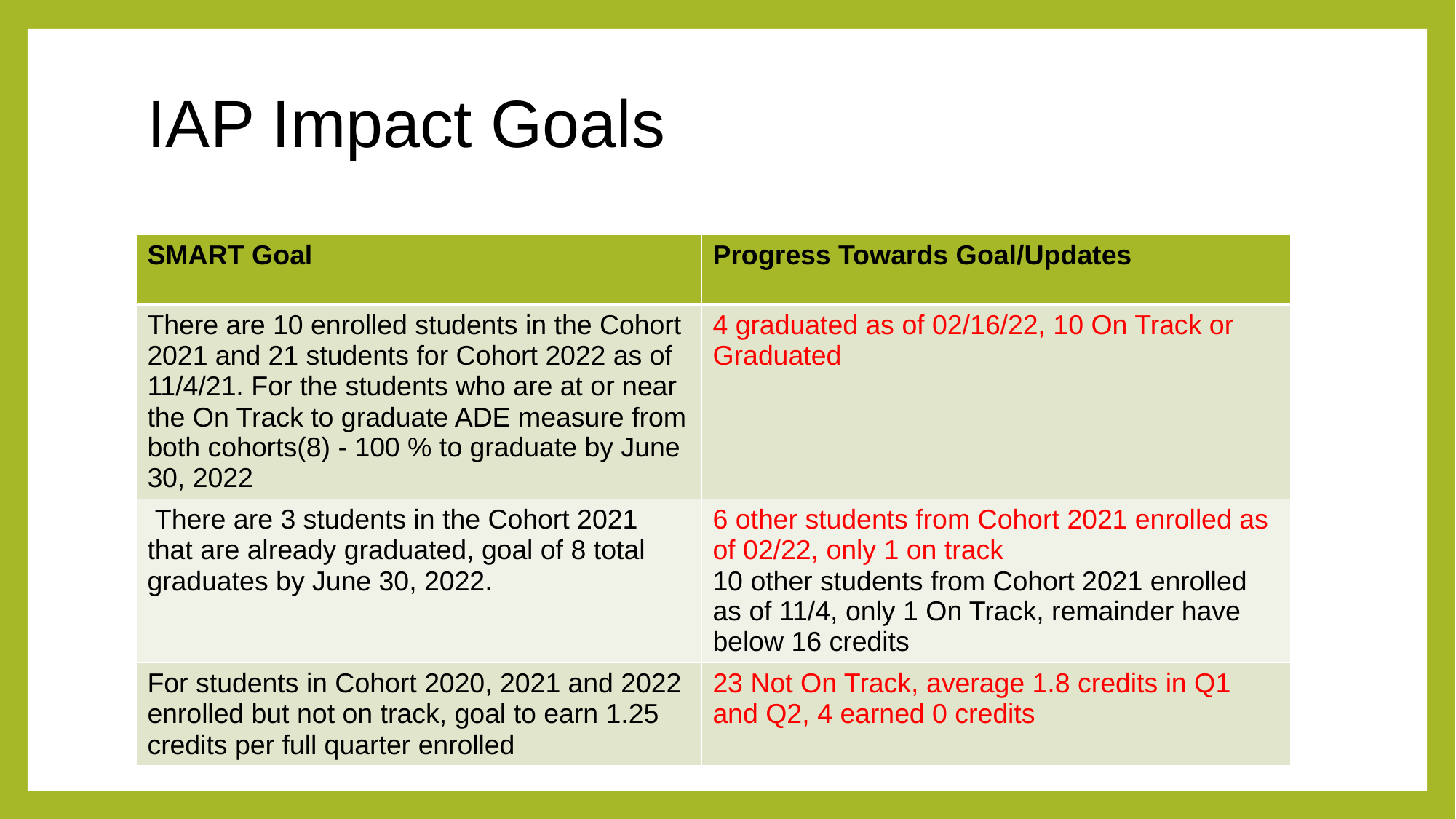

# IAP Impact Goals
| SMART Goal | Progress Towards Goal/Updates |
| --- | --- |
| There are 10 enrolled students in the Cohort 2021 and 21 students for Cohort 2022 as of 11/4/21. For the students who are at or near the On Track to graduate ADE measure from both cohorts(8) - 100 % to graduate by June 30, 2022 | 4 graduated as of 02/16/22, 10 On Track or Graduated |
| There are 3 students in the Cohort 2021 that are already graduated, goal of 8 total graduates by June 30, 2022. | 6 other students from Cohort 2021 enrolled as of 02/22, only 1 on track 10 other students from Cohort 2021 enrolled as of 11/4, only 1 On Track, remainder have below 16 credits |
| For students in Cohort 2020, 2021 and 2022 enrolled but not on track, goal to earn 1.25 credits per full quarter enrolled | 23 Not On Track, average 1.8 credits in Q1 and Q2, 4 earned 0 credits |